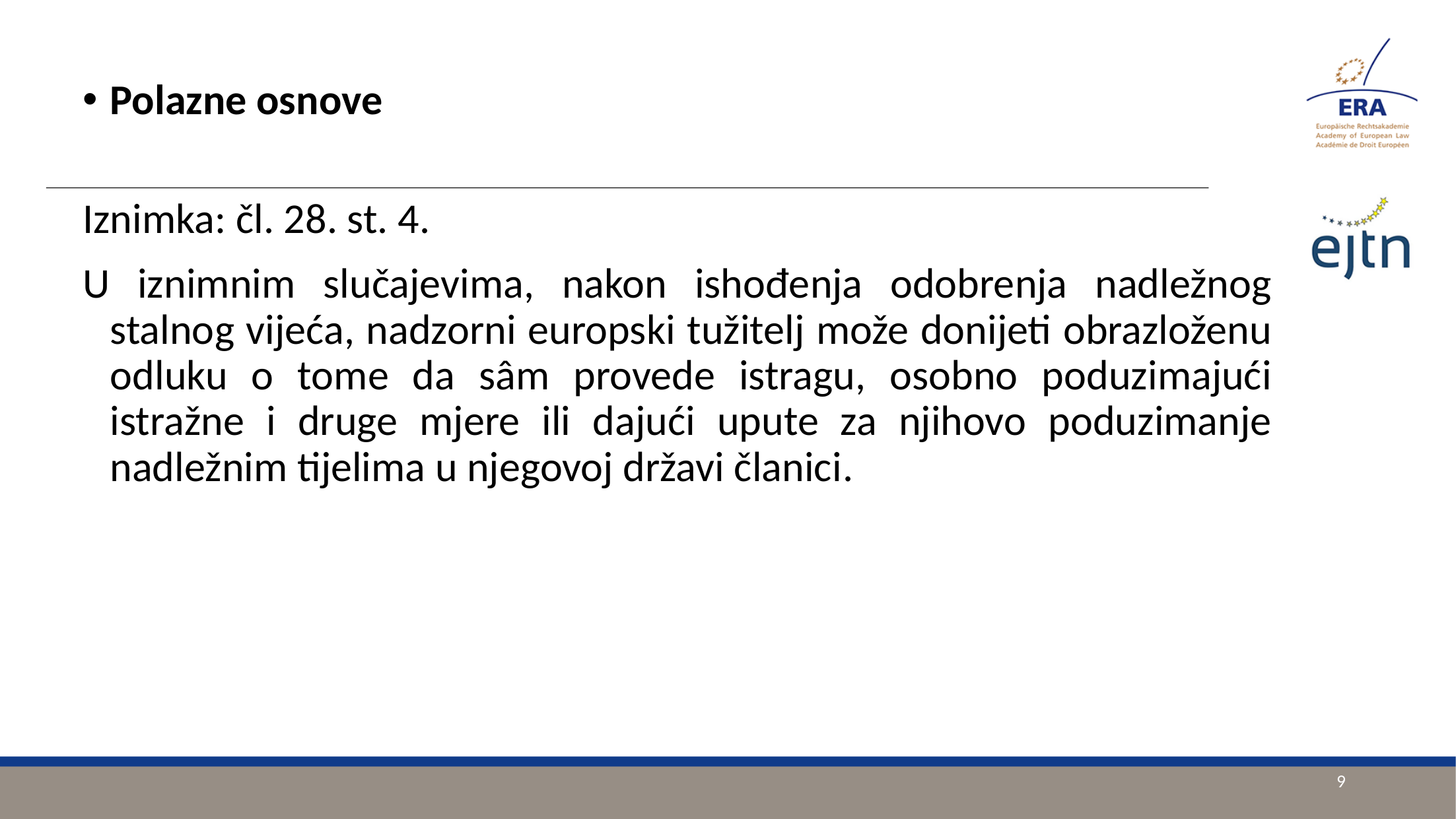

Polazne osnove
Iznimka: čl. 28. st. 4.
U iznimnim slučajevima, nakon ishođenja odobrenja nadležnog stalnog vijeća, nadzorni europski tužitelj može donijeti obrazloženu odluku o tome da sâm provede istragu, osobno poduzimajući istražne i druge mjere ili dajući upute za njihovo poduzimanje nadležnim tijelima u njegovoj državi članici.
9